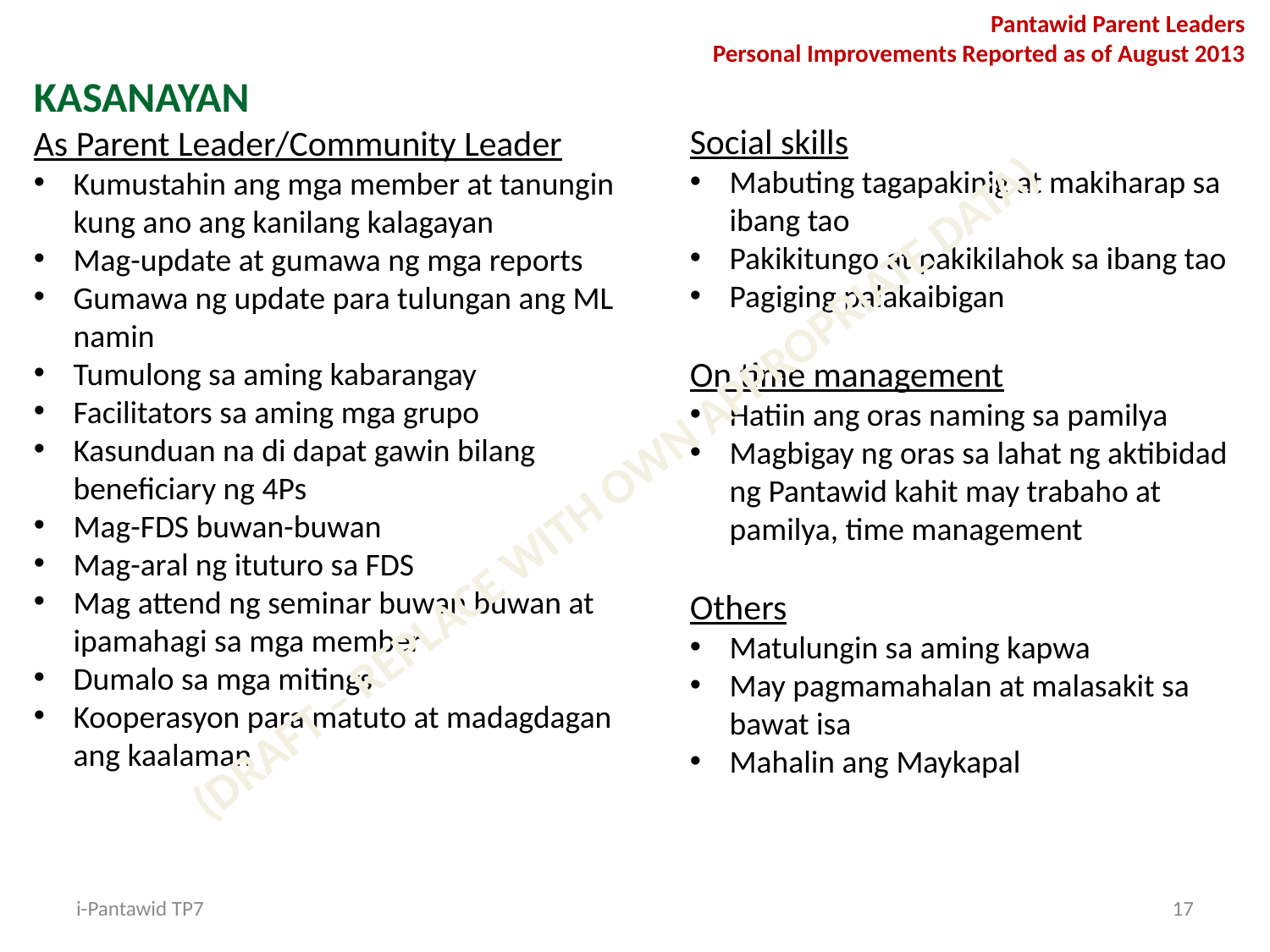

Pantawid Parent Leaders
Personal Improvements Reported as of August 2013
KASANAYAN
As Parent Leader/Community Leader
Kumustahin ang mga member at tanungin kung ano ang kanilang kalagayan
Mag-update at gumawa ng mga reports
Gumawa ng update para tulungan ang ML namin
Tumulong sa aming kabarangay
Facilitators sa aming mga grupo
Kasunduan na di dapat gawin bilang beneficiary ng 4Ps
Mag-FDS buwan-buwan
Mag-aral ng ituturo sa FDS
Mag attend ng seminar buwan buwan at ipamahagi sa mga member
Dumalo sa mga mitings
Kooperasyon para matuto at madagdagan ang kaalaman
Social skills
Mabuting tagapakinig at makiharap sa ibang tao
Pakikitungo at pakikilahok sa ibang tao
Pagiging palakaibigan

On time management
Hatiin ang oras naming sa pamilya
Magbigay ng oras sa lahat ng aktibidad ng Pantawid kahit may trabaho at pamilya, time management

Others
Matulungin sa aming kapwa
May pagmamahalan at malasakit sa bawat isa
Mahalin ang Maykapal
(DRAFT – REPLACE WITH OWN APPROPRIATE DATA)
i-Pantawid TP7
17